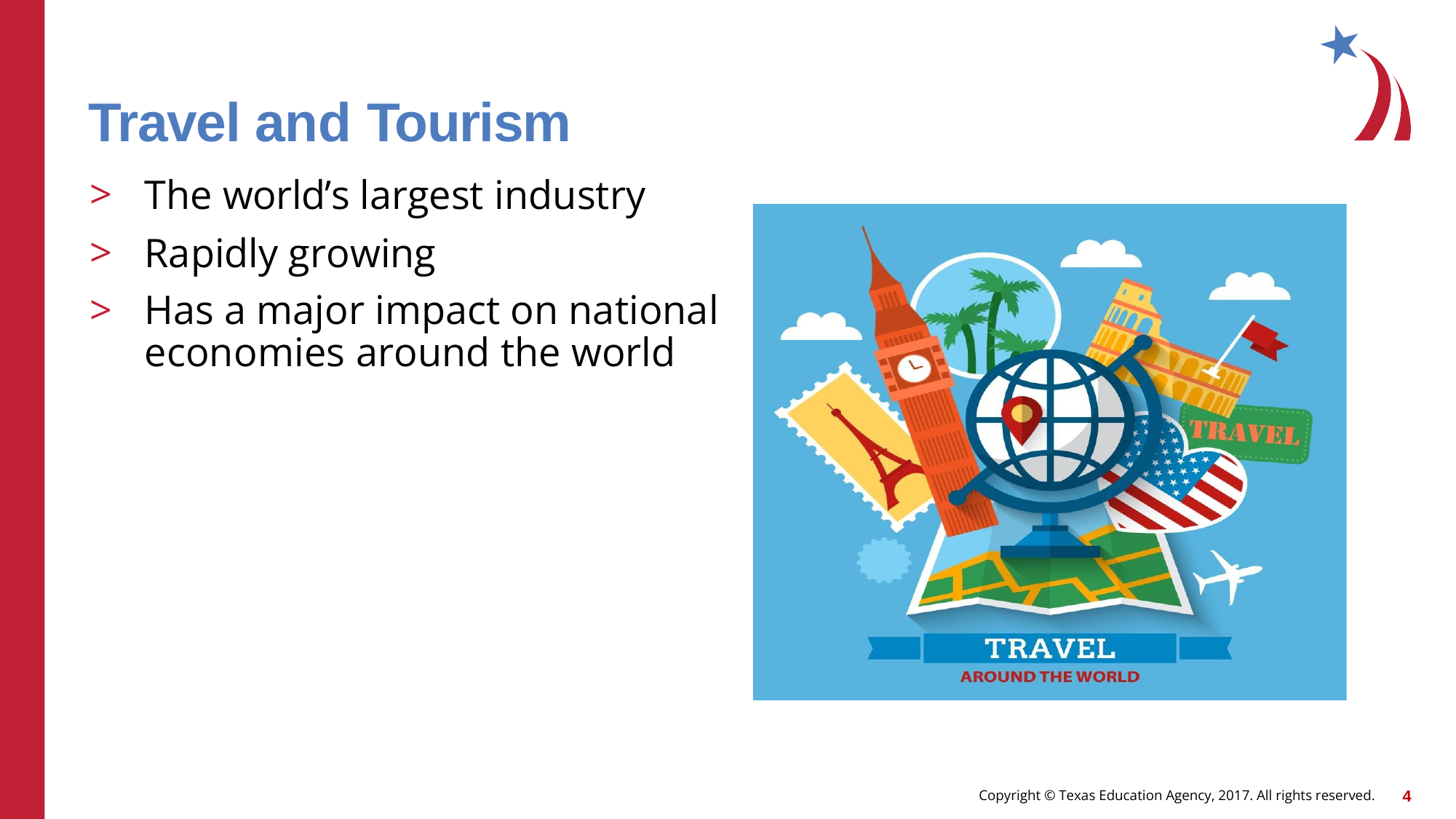

# Travel and Tourism
The world’s largest industry
Rapidly growing
Has a major impact on national economies around the world